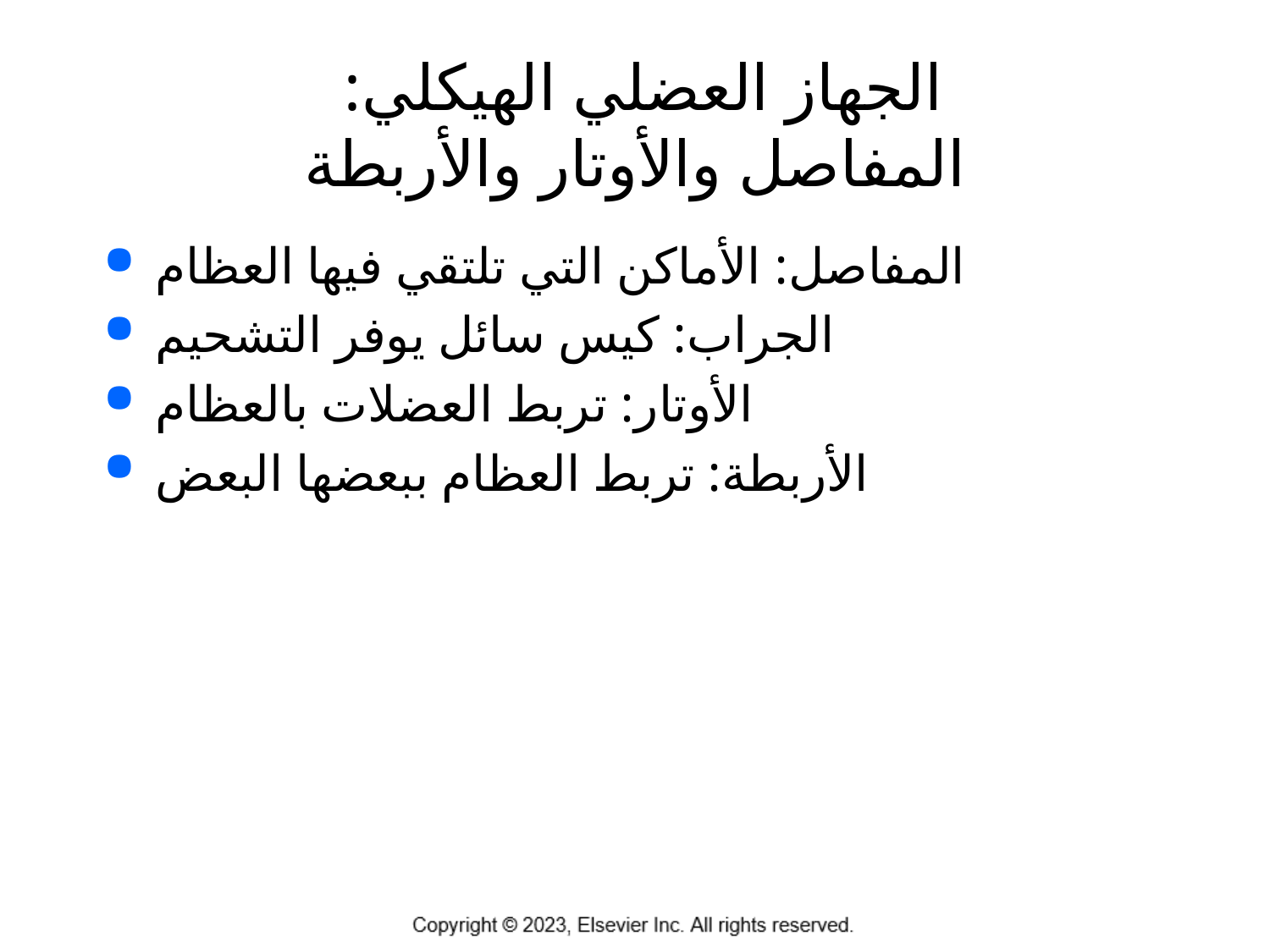

# الجهاز العضلي الهيكلي: المفاصل والأوتار والأربطة
المفاصل: الأماكن التي تلتقي فيها العظام
الجراب: كيس سائل يوفر التشحيم
الأوتار: تربط العضلات بالعظام
الأربطة: تربط العظام ببعضها البعض